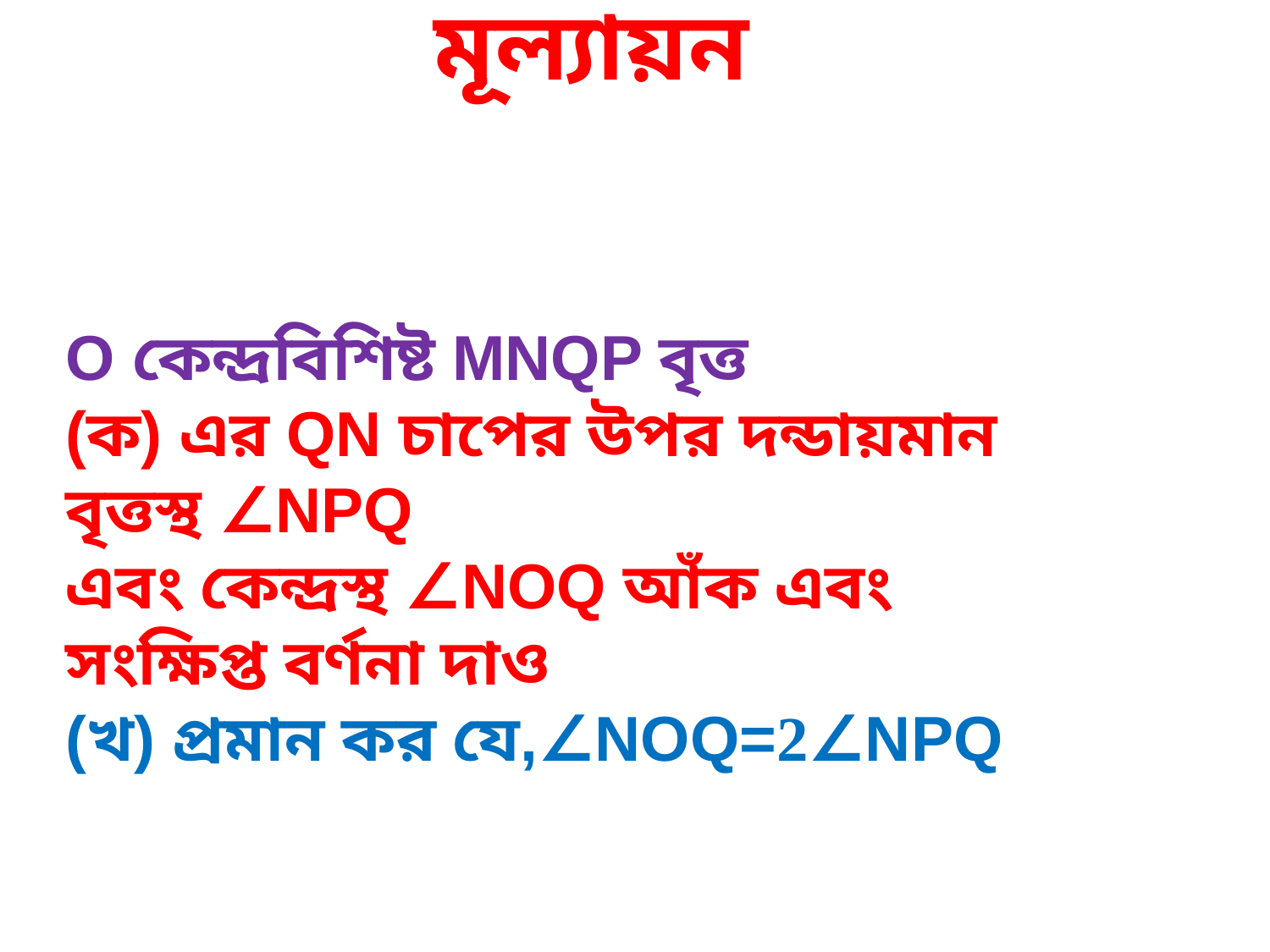

মূল্যায়ন
O কেন্দ্রবিশিষ্ট MNQP বৃত্ত
(ক) এর QN চাপের উপর দন্ডায়মান বৃত্তস্থ ∠NPQ
এবং কেন্দ্রস্থ ∠NOQ আঁক এবং সংক্ষিপ্ত বর্ণনা দাও
(খ) প্রমান কর যে,∠NOQ=2∠NPQ